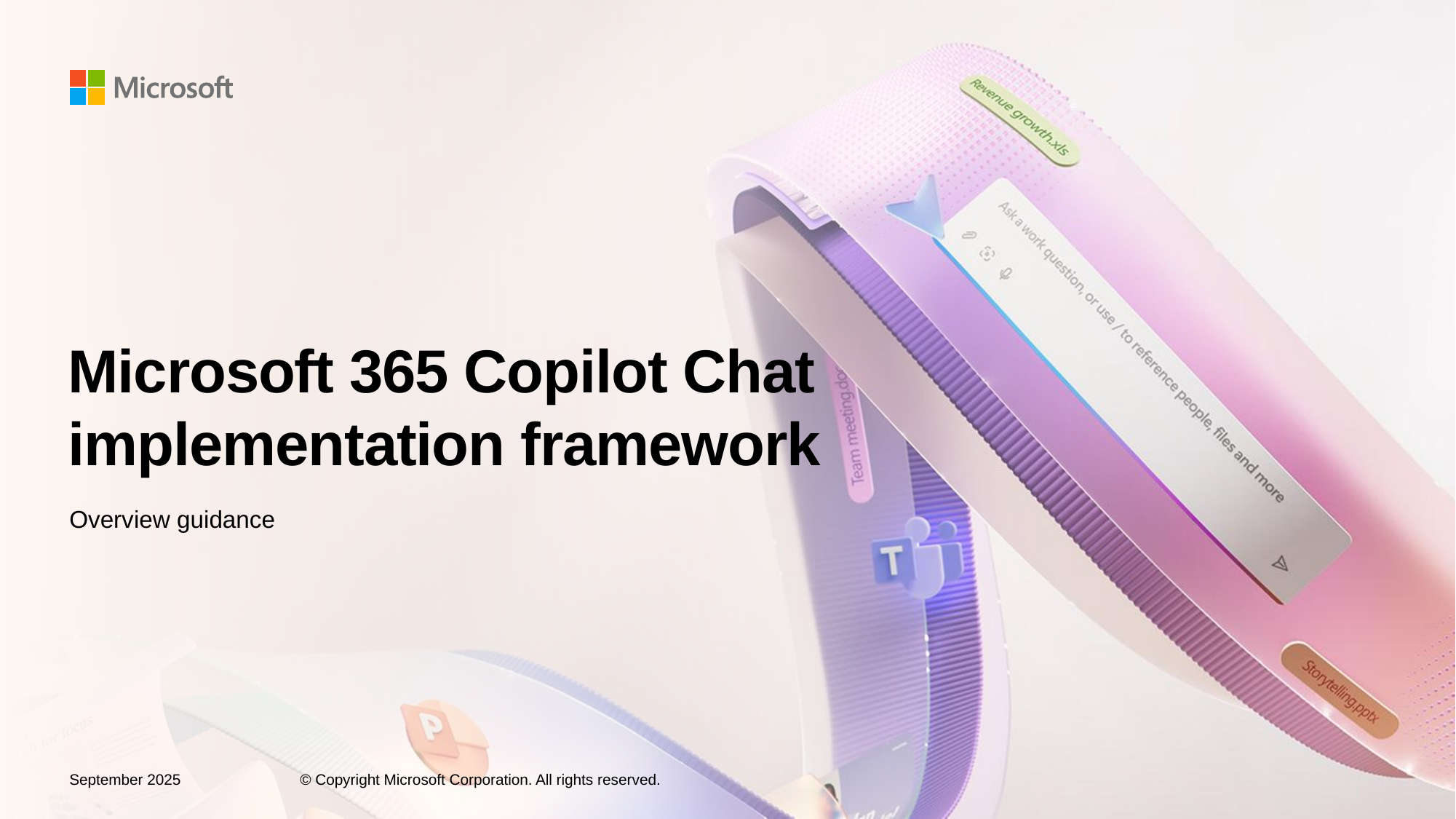

# Microsoft 365 Copilot Chat implementation framework
Overview guidance
September 2025